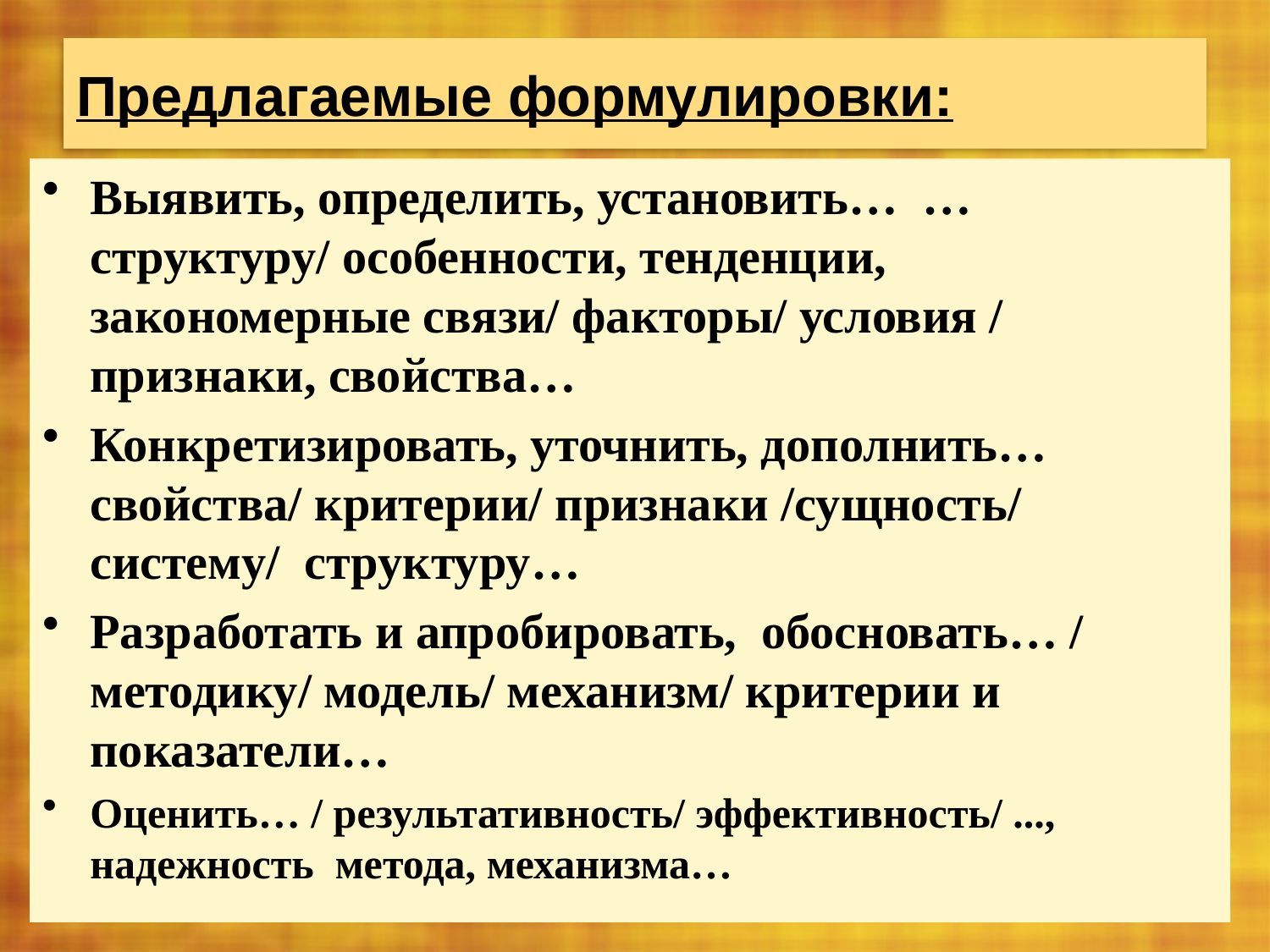

# Предлагаемые формулировки:
Выявить, определить, установить…  … структуру/ особенности, тенденции, закономерные связи/ факторы/ условия / признаки, свойства…
Конкретизировать, уточнить, дополнить…  свойства/ критерии/ признаки /сущность/ систему/  структуру…
Разработать и апробировать,  обосновать… /   методику/ модель/ механизм/ критерии и показатели…
Оценить… / результативность/ эффективность/ ..., надежность  метода, механизма…